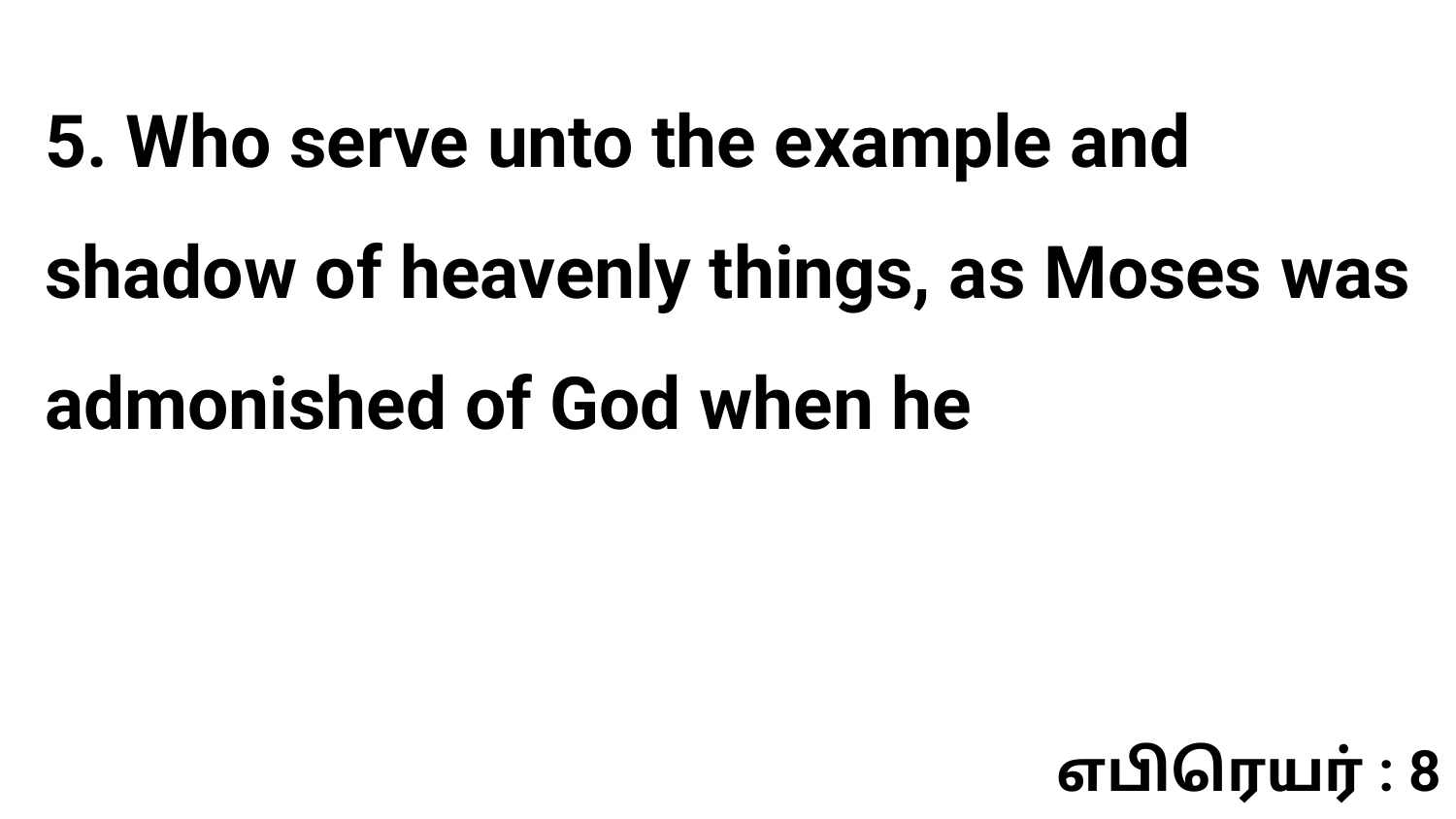

5. Who serve unto the example and shadow of heavenly things, as Moses was admonished of God when he
எபிரெயர் : 8